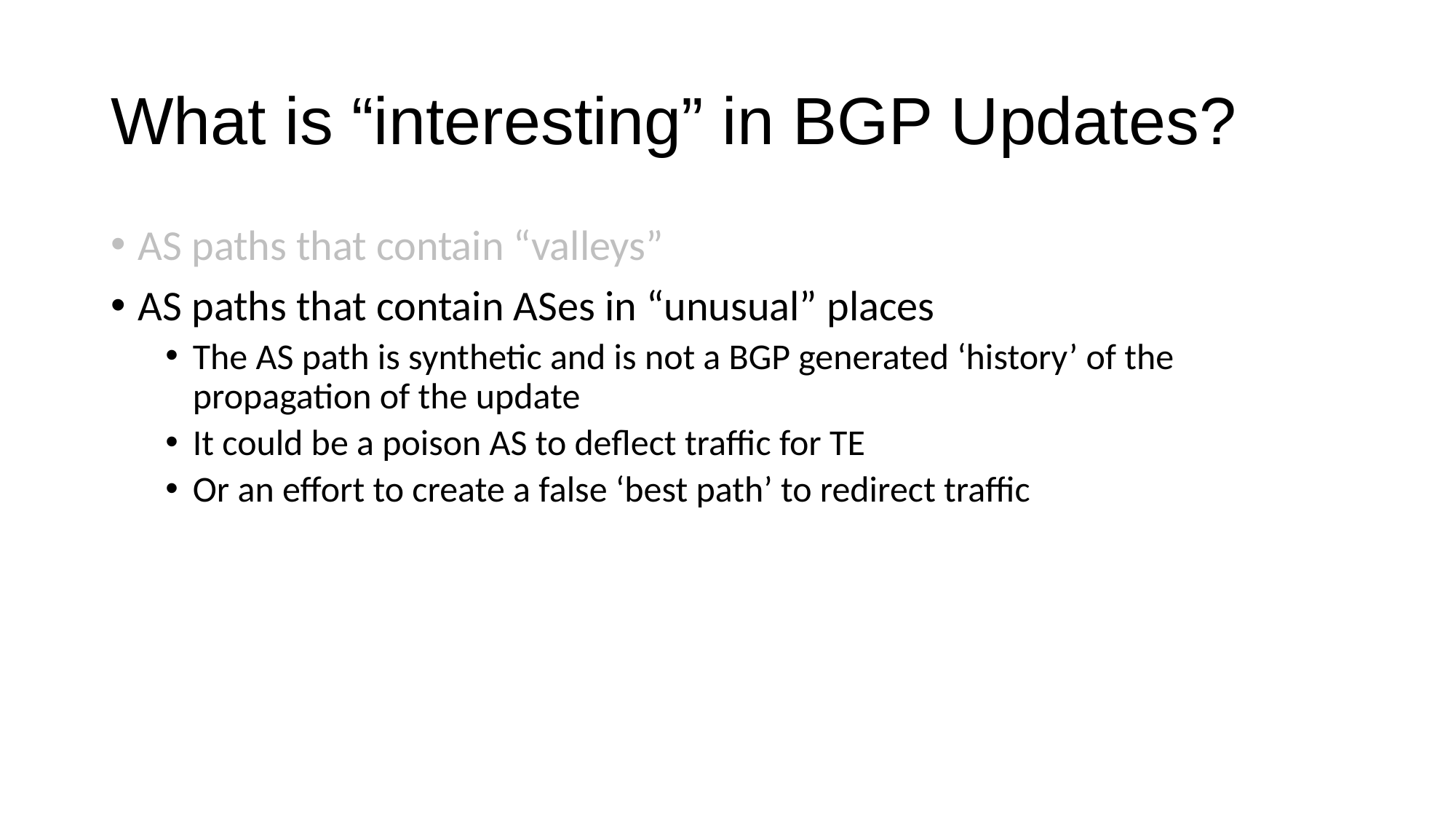

# What is “interesting” in BGP Updates?
AS paths that contain “valleys”
AS paths that contain ASes in “unusual” places
The AS path is synthetic and is not a BGP generated ‘history’ of the propagation of the update
It could be a poison AS to deflect traffic for TE
Or an effort to create a false ‘best path’ to redirect traffic